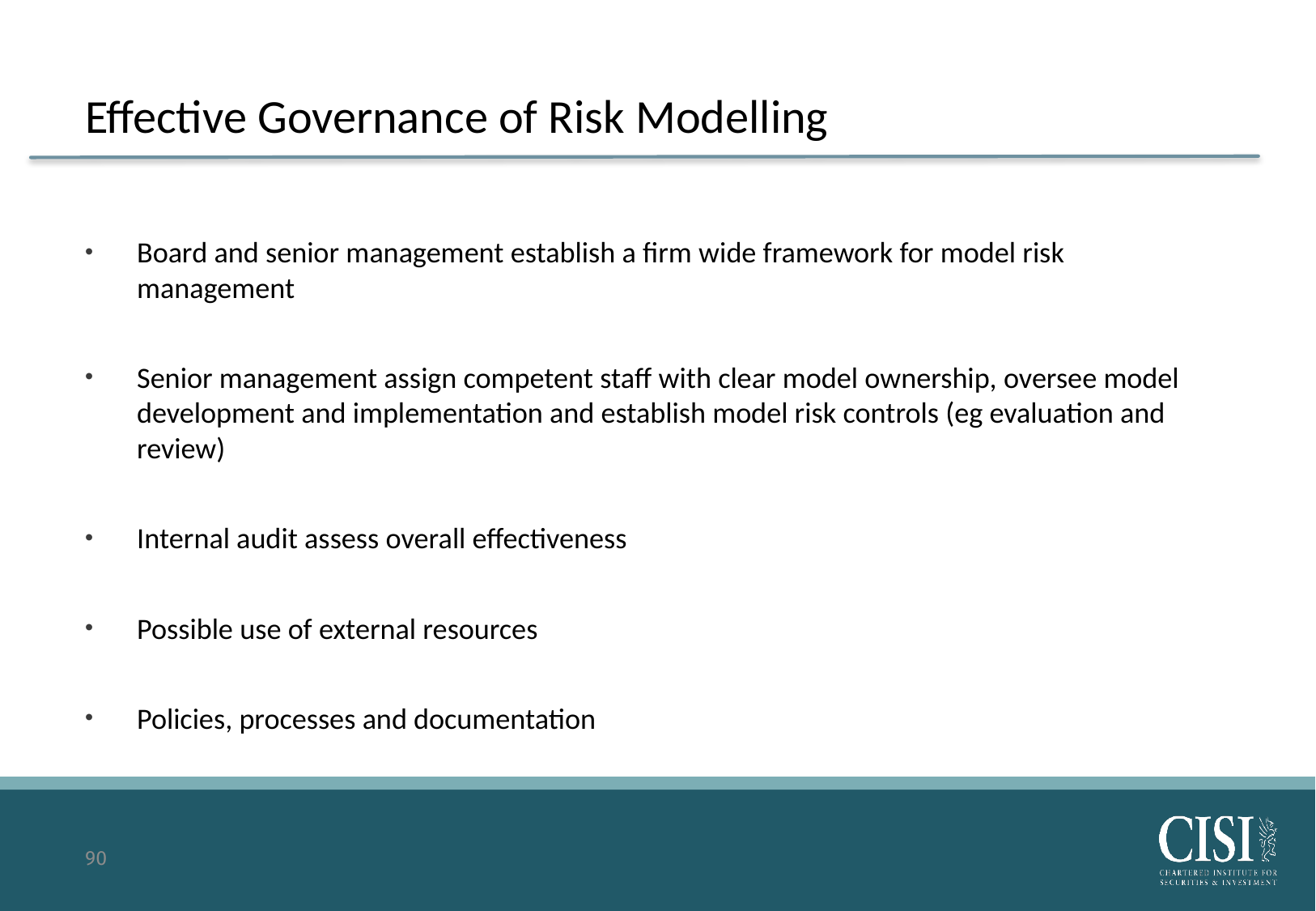

# Effective Governance of Risk Modelling
Board and senior management establish a firm wide framework for model risk management

Senior management assign competent staff with clear model ownership, oversee model development and implementation and establish model risk controls (eg evaluation and review)

Internal audit assess overall effectiveness

Possible use of external resources

Policies, processes and documentation
90